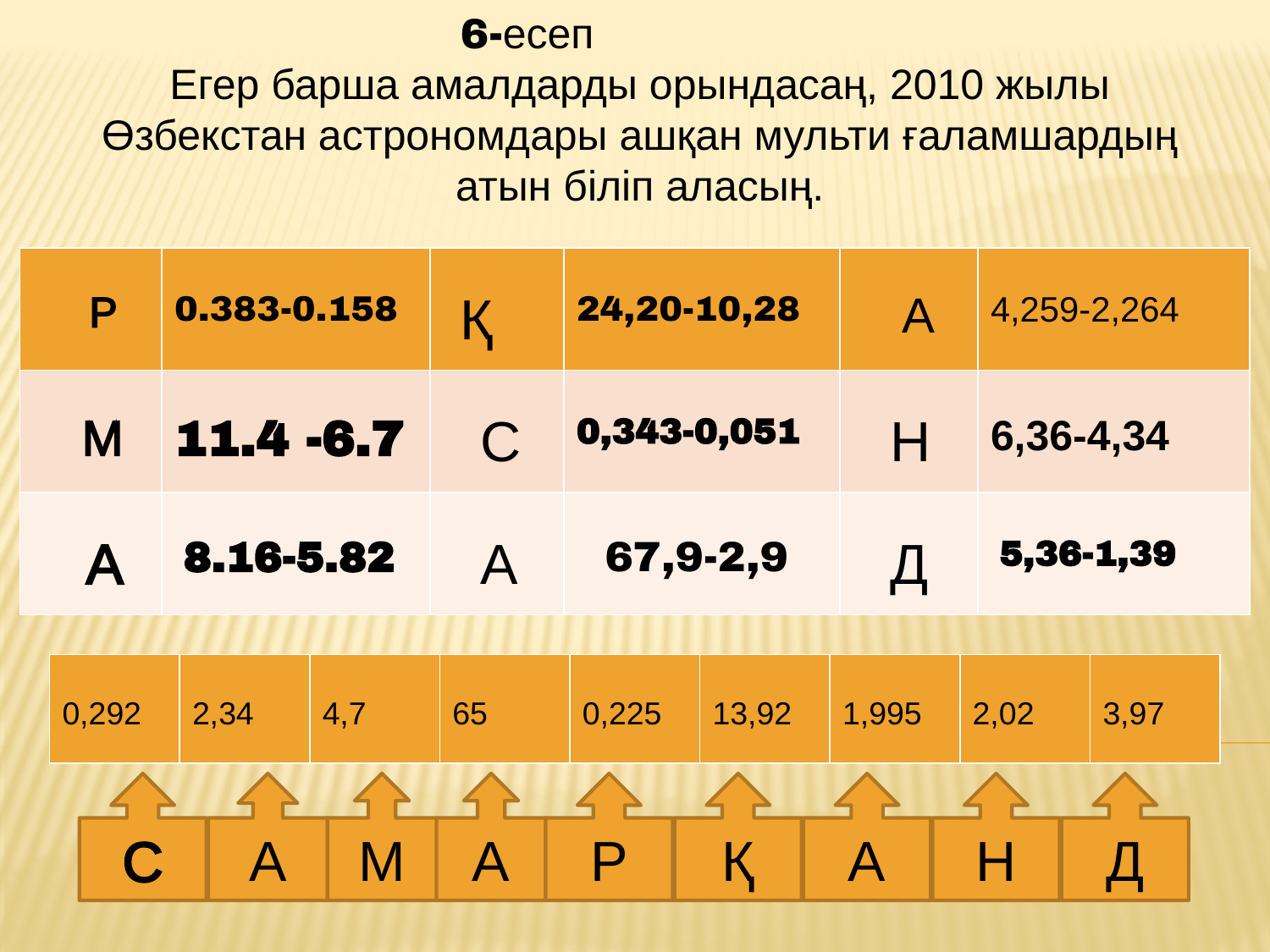

6-есеп
Егер барша амалдарды орындасаң, 2010 жылы Өзбекстан астрономдары ашқан мульти ғаламшардың атын біліп аласың.
| Р | 0.383-0.158 | Қ | 24,20-10,28 | А | 4,259-2,264 |
| --- | --- | --- | --- | --- | --- |
| М | 11.4 -6.7 | С | 0,343-0,051 | Н | 6,36-4,34 |
| А | 8.16-5.82 | А | 67,9-2,9 | Д | 5,36-1,39 |
| 0,292 | 2,34 | 4,7 | 65 | 0,225 | 13,92 | 1,995 | 2,02 | 3,97 |
| --- | --- | --- | --- | --- | --- | --- | --- | --- |
#
С
А
М
А
Р
Қ
А
Н
Д